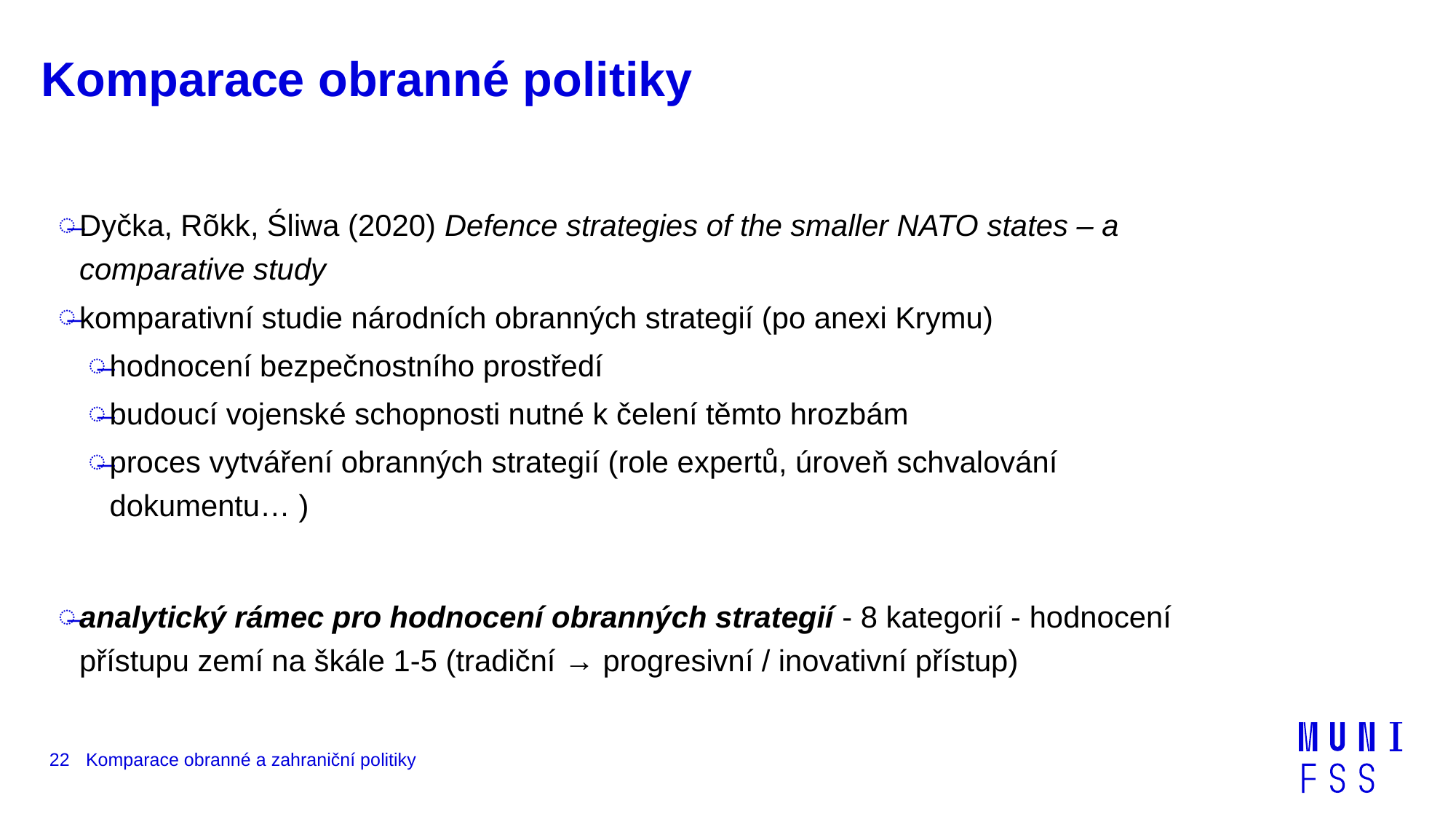

# Komparace obranné politiky
Dyčka, Rõkk, Śliwa (2020) Defence strategies of the smaller NATO states – a comparative study
komparativní studie národních obranných strategií (po anexi Krymu)
hodnocení bezpečnostního prostředí
budoucí vojenské schopnosti nutné k čelení těmto hrozbám
proces vytváření obranných strategií (role expertů, úroveň schvalování dokumentu… )

analytický rámec pro hodnocení obranných strategií - 8 kategorií - hodnocení přístupu zemí na škále 1-5 (tradiční → progresivní / inovativní přístup)

22
Komparace obranné a zahraniční politiky